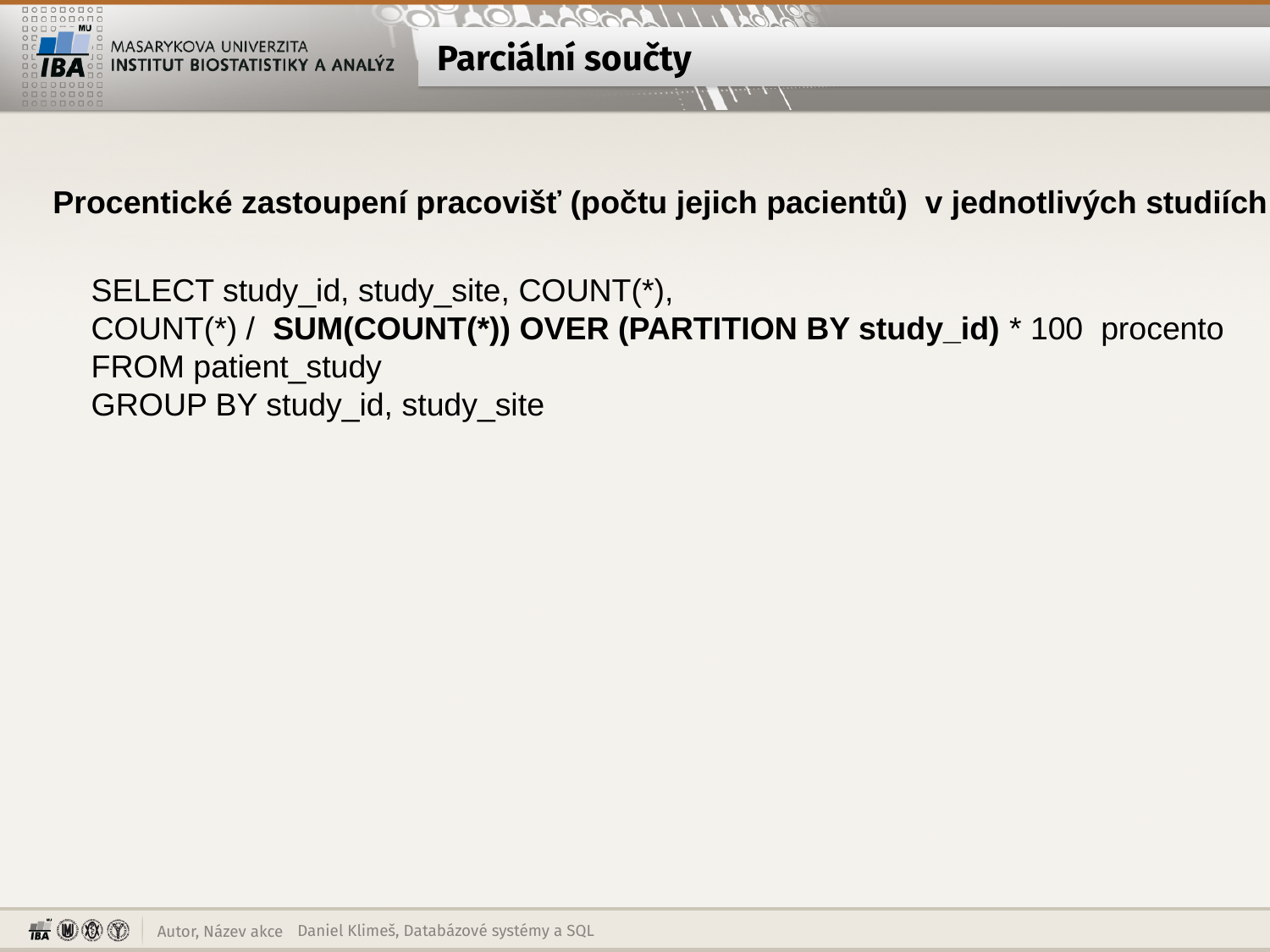

# Parciální součty
Procentické zastoupení pracovišť (počtu jejich pacientů)  v jednotlivých studiích
SELECT study_id, study_site, COUNT(*),
COUNT(*) /  SUM(COUNT(*)) OVER (PARTITION BY study_id) * 100  procento
FROM patient_study
GROUP BY study_id, study_site
Daniel Klimeš, Databázové systémy a SQL